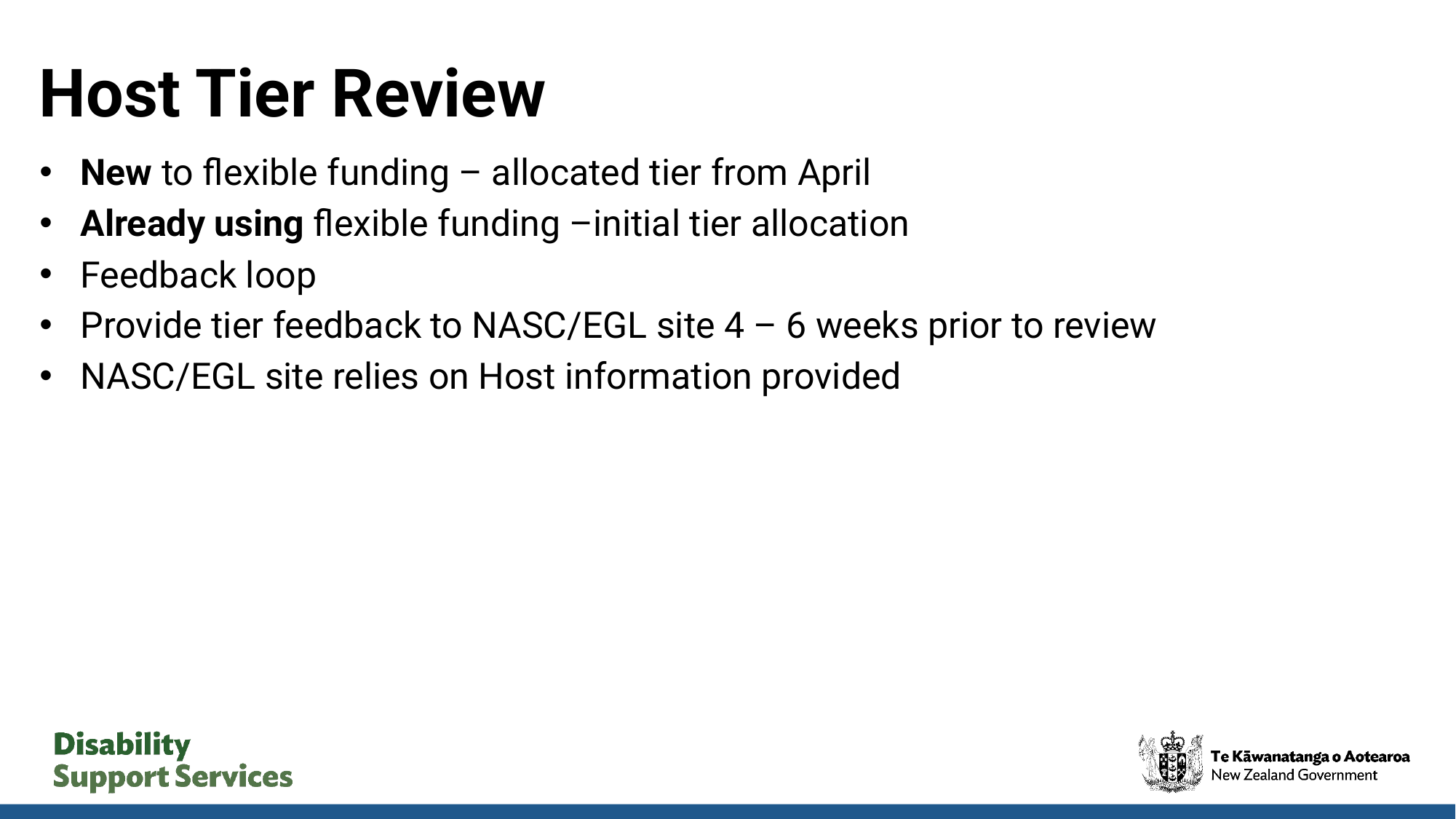

# Host Tier Review
New to flexible funding – allocated tier from April
Already using flexible funding –initial tier allocation
Feedback loop
Provide tier feedback to NASC/EGL site 4 – 6 weeks prior to review
NASC/EGL site relies on Host information provided